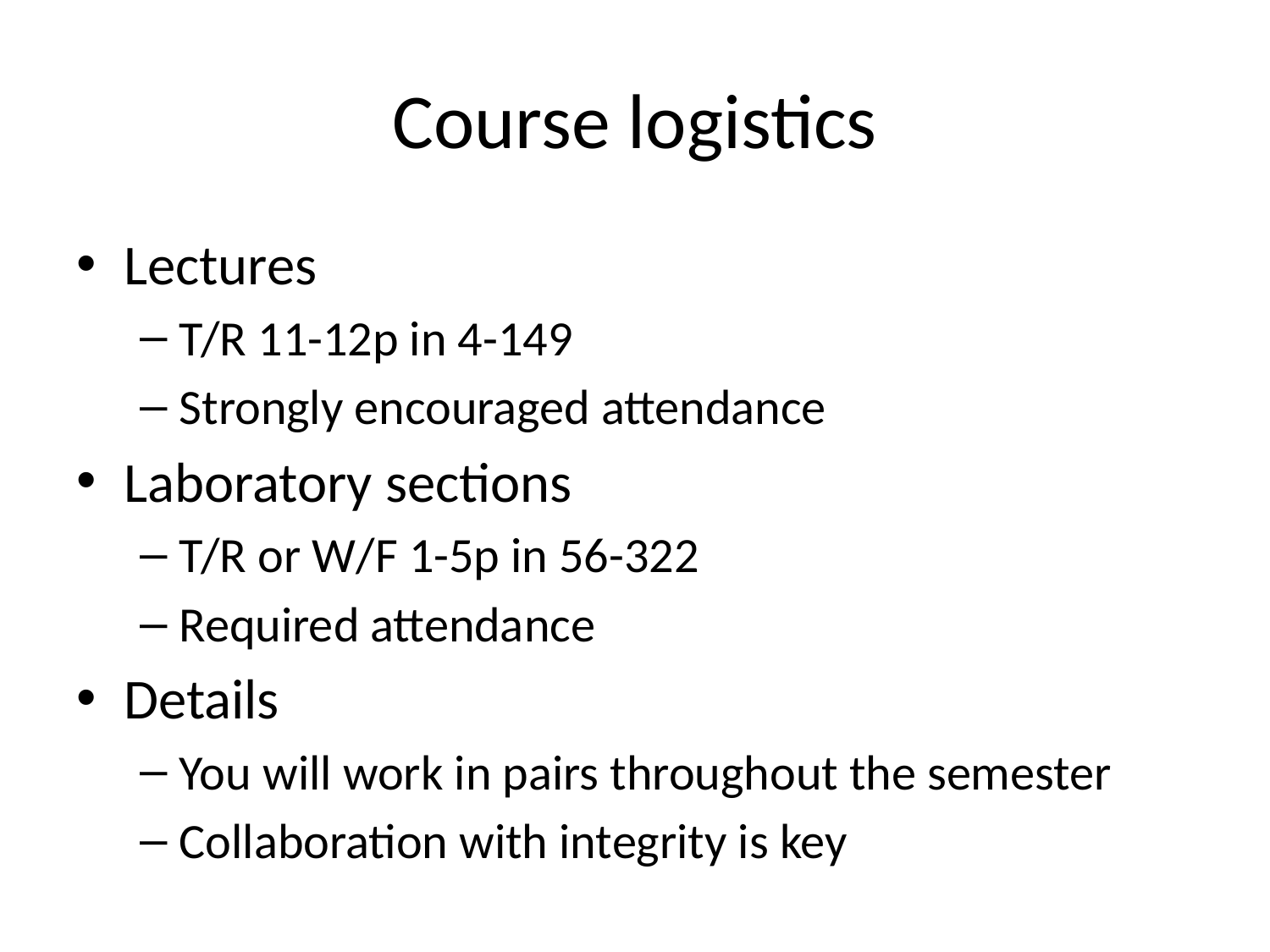

# Course logistics
Lectures
T/R 11-12p in 4-149
Strongly encouraged attendance
Laboratory sections
T/R or W/F 1-5p in 56-322
Required attendance
Details
You will work in pairs throughout the semester
Collaboration with integrity is key